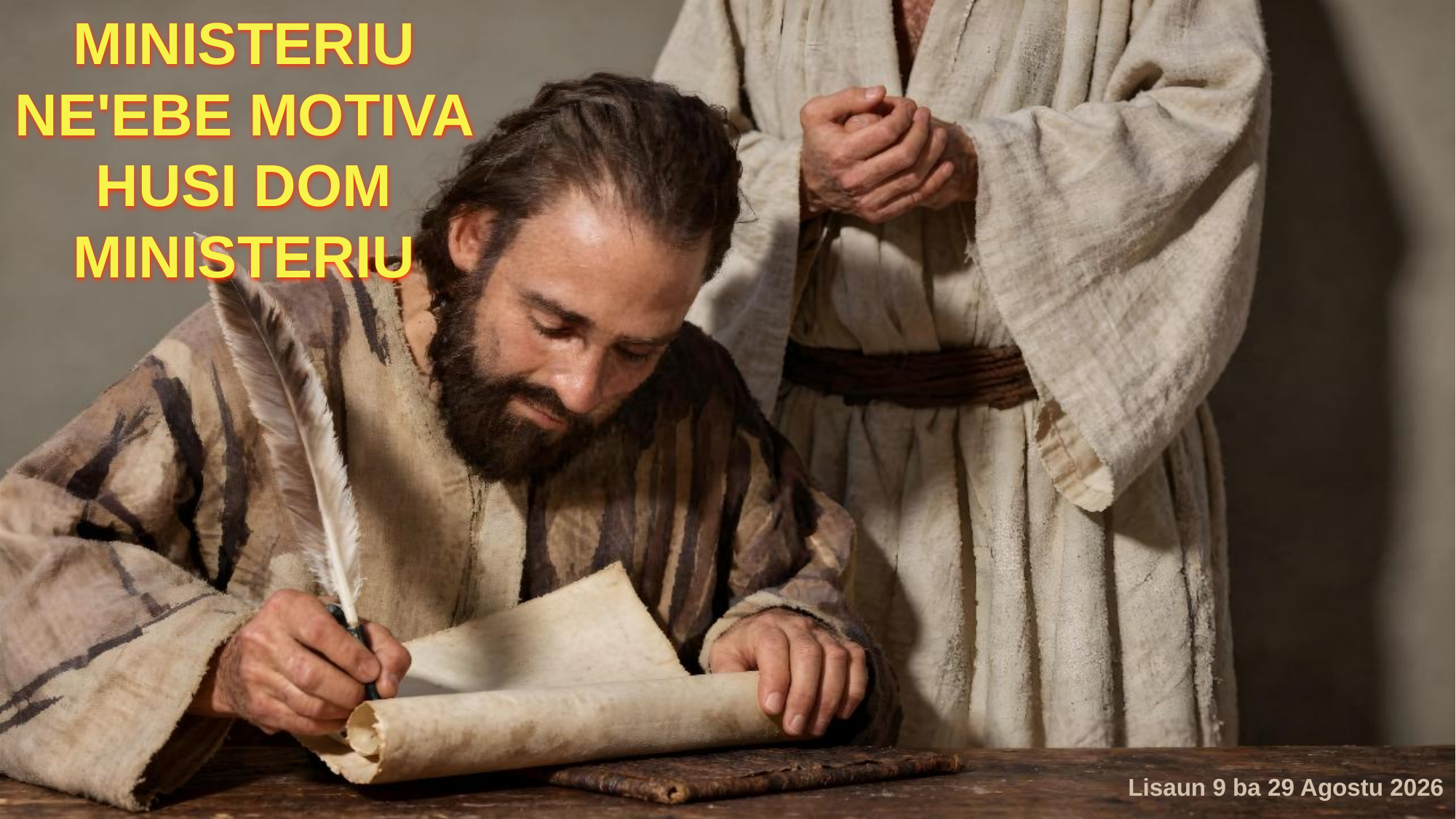

MINISTERIU NE'EBE MOTIVA HUSI DOM
MINISTERIU
Lisaun 9 ba 29 Agostu 2026